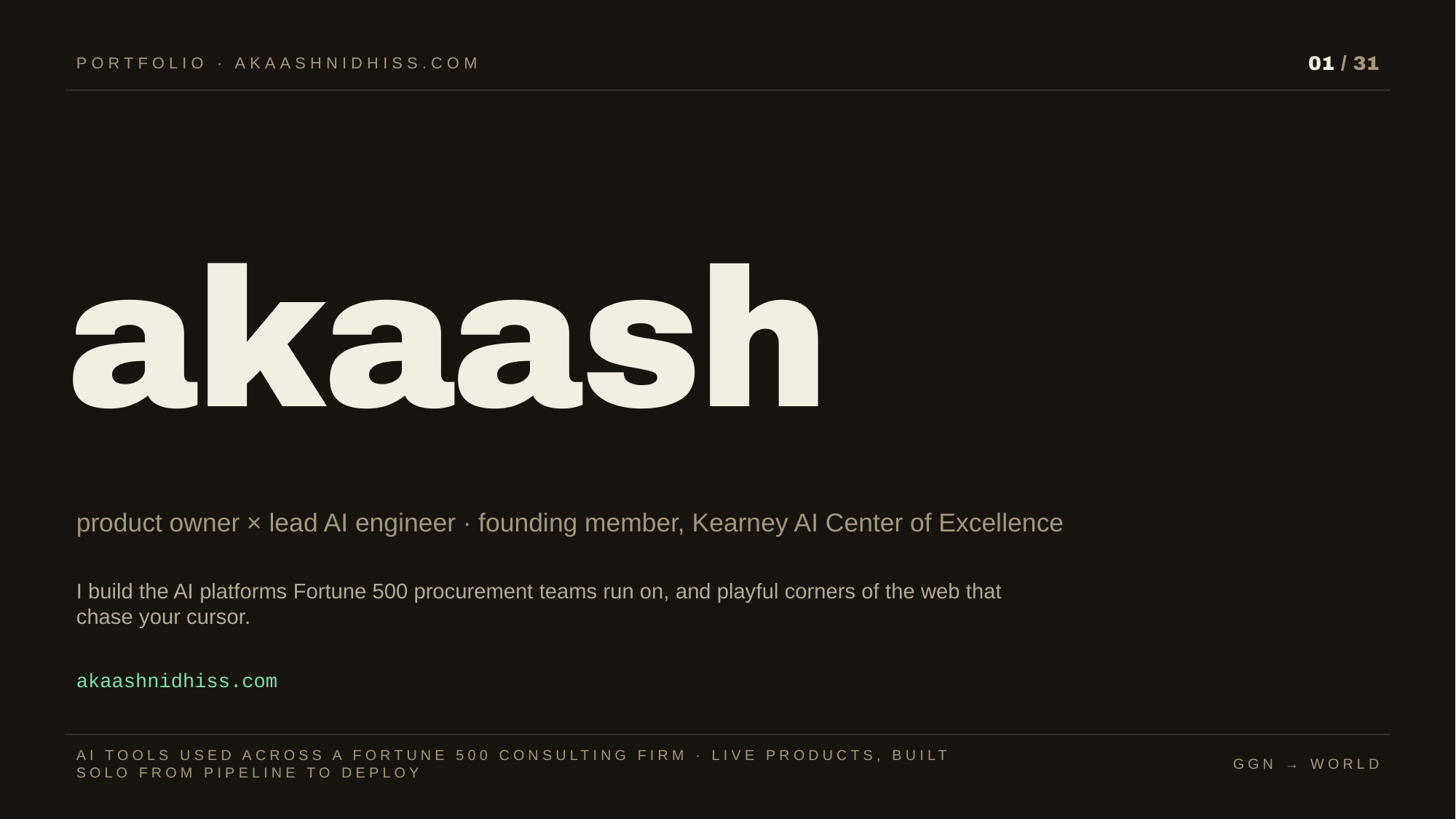

01 / 31
PORTFOLIO · AKAASHNIDHISS.COM

akaash
product owner × lead AI engineer · founding member, Kearney AI Center of Excellence
I build the AI platforms Fortune 500 procurement teams run on, and playful corners of the web that chase your cursor.
akaashnidhiss.com

AI TOOLS USED ACROSS A FORTUNE 500 CONSULTING FIRM · LIVE PRODUCTS, BUILT SOLO FROM PIPELINE TO DEPLOY
GGN → WORLD